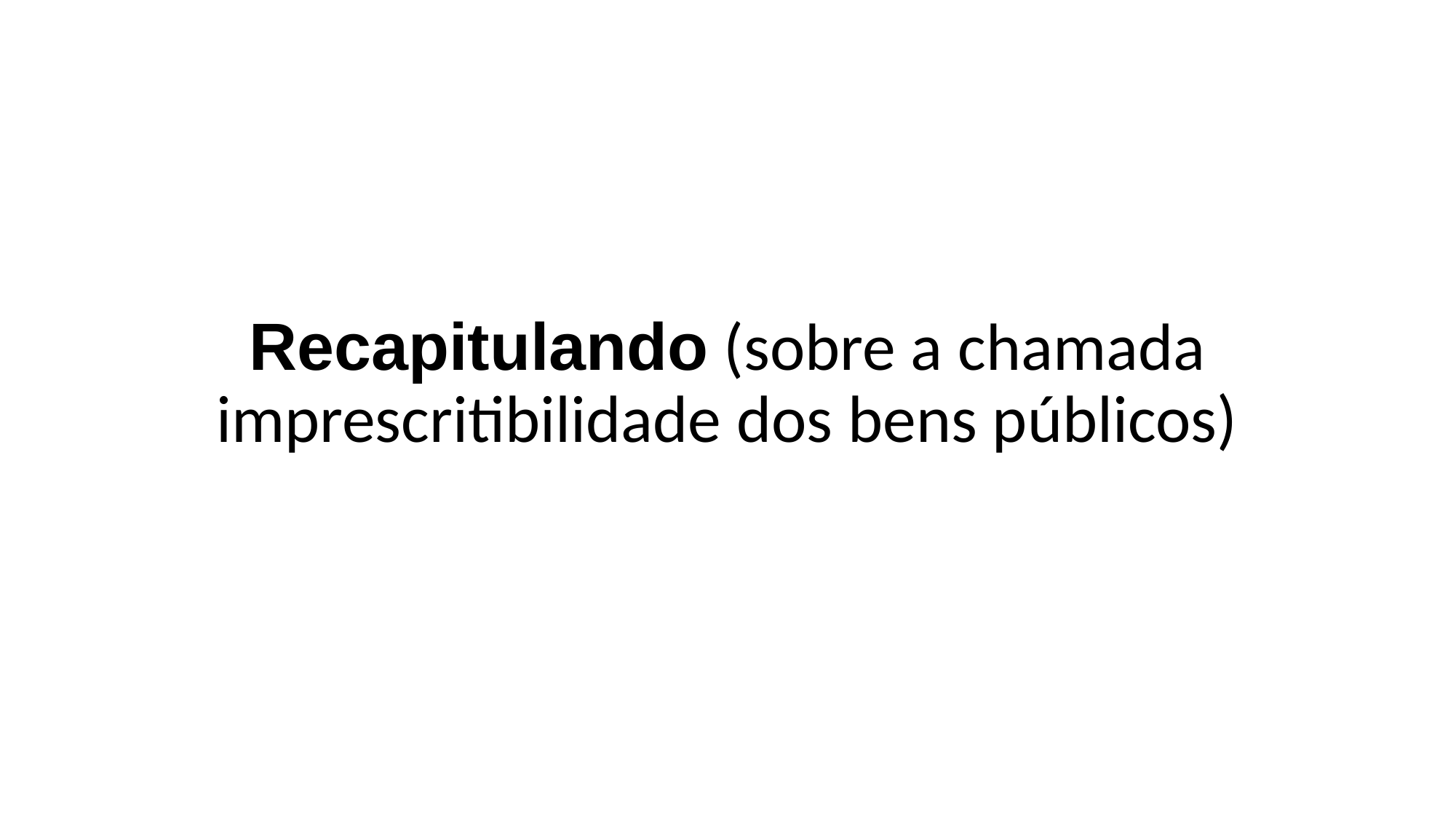

# Recapitulando (sobre a chamada imprescritibilidade dos bens públicos)